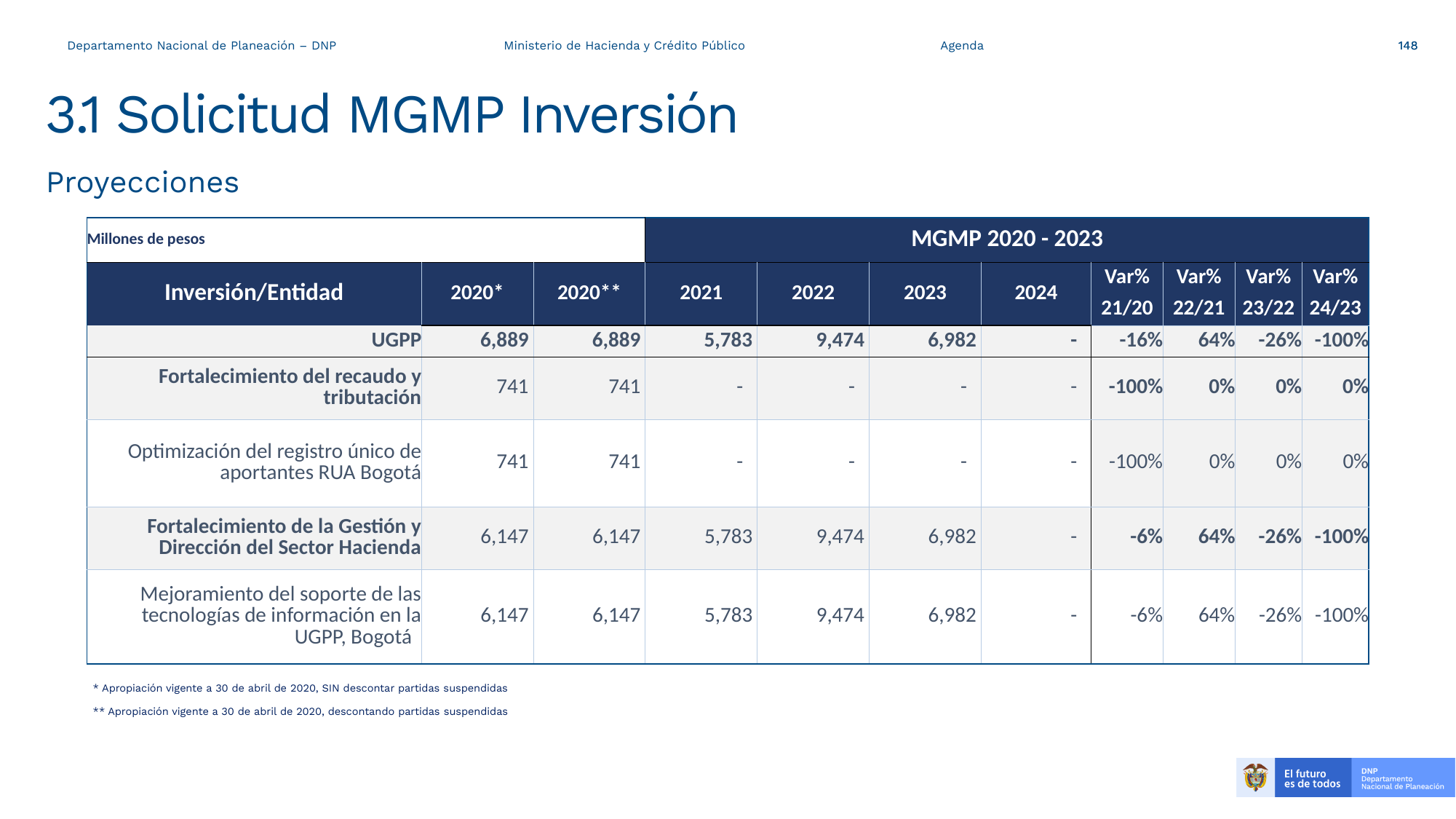

Departamento Nacional de Planeación – DNP 		Ministerio de Hacienda y Crédito Público		Agenda
# 3.1 Solicitud MGMP Inversión
Proyecciones

| Millones de pesos |  |  | MGMP 2020 - 2023 |  |  |  |  |  |  |  |
| --- | --- | --- | --- | --- | --- | --- | --- | --- | --- | --- |
| Inversión/Entidad | 2020\* | 2020\*\* | 2021 | 2022 | 2023 | 2024 | Var% | Var% | Var% | Var% |
|  |  |  |  |  |  |  | 21/20 | 22/21 | 23/22 | 24/23 |
| UGPP | 6,889 | 6,889 | 5,783 | 9,474 | 6,982 | - | -16% | 64% | -26% | -100% |
| Fortalecimiento del recaudo y tributación | 741 | 741 | - | - | - | - | -100% | 0% | 0% | 0% |
| Optimización del registro único de aportantes RUA Bogotá | 741 | 741 | - | - | - | - | -100% | 0% | 0% | 0% |
| Fortalecimiento de la Gestión y Dirección del Sector Hacienda | 6,147 | 6,147 | 5,783 | 9,474 | 6,982 | - | -6% | 64% | -26% | -100% |
| Mejoramiento del soporte de las tecnologías de información en la UGPP, Bogotá | 6,147 | 6,147 | 5,783 | 9,474 | 6,982 | - | -6% | 64% | -26% | -100% |
| \* Apropiación vigente a 30 de abril de 2020, SIN descontar partidas suspendidas |
| --- |
| \*\* Apropiación vigente a 30 de abril de 2020, descontando partidas suspendidas |